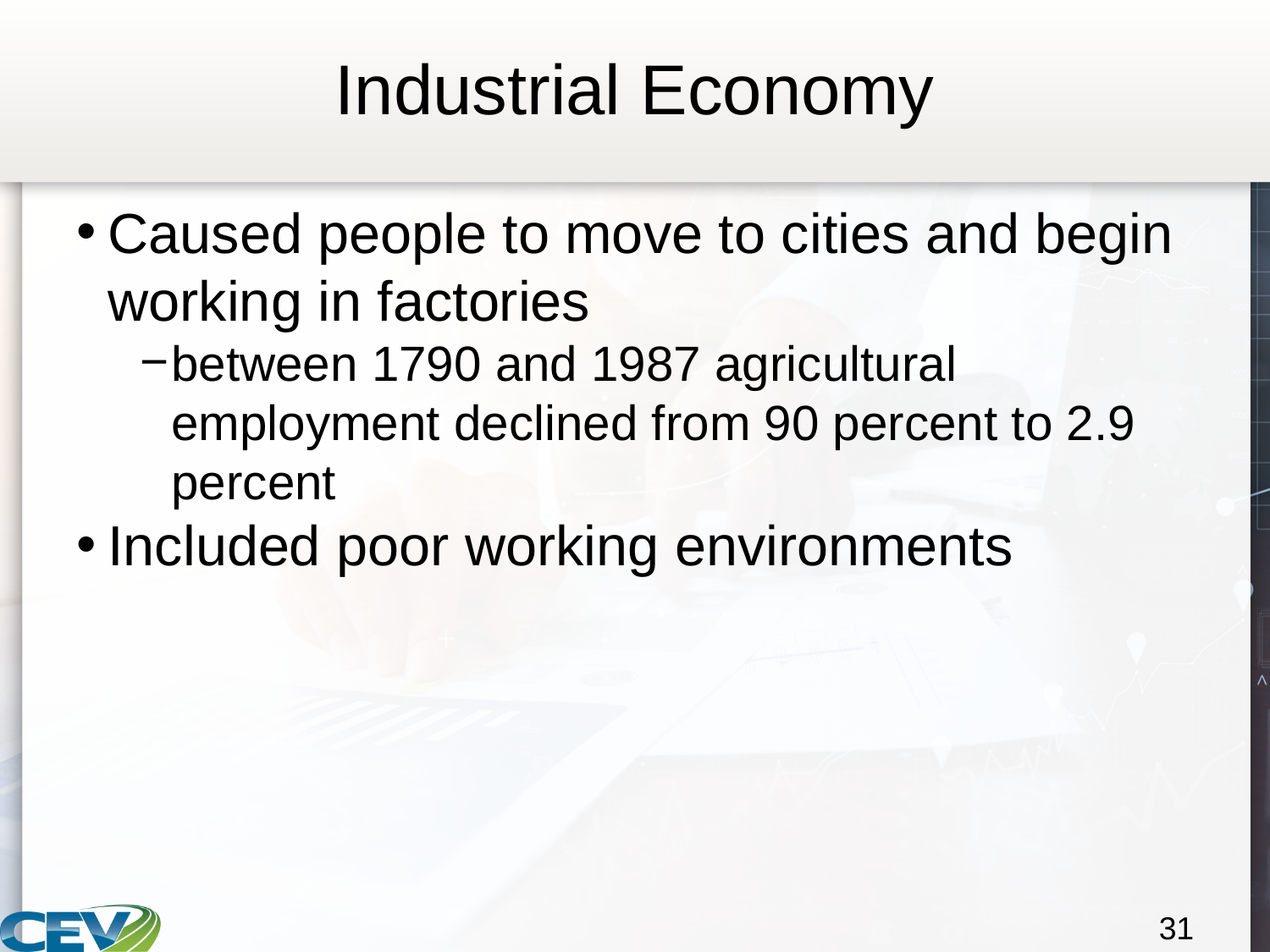

# Industrial Economy
Caused people to move to cities and begin working in factories
between 1790 and 1987 agricultural employment declined from 90 percent to 2.9 percent
Included poor working environments